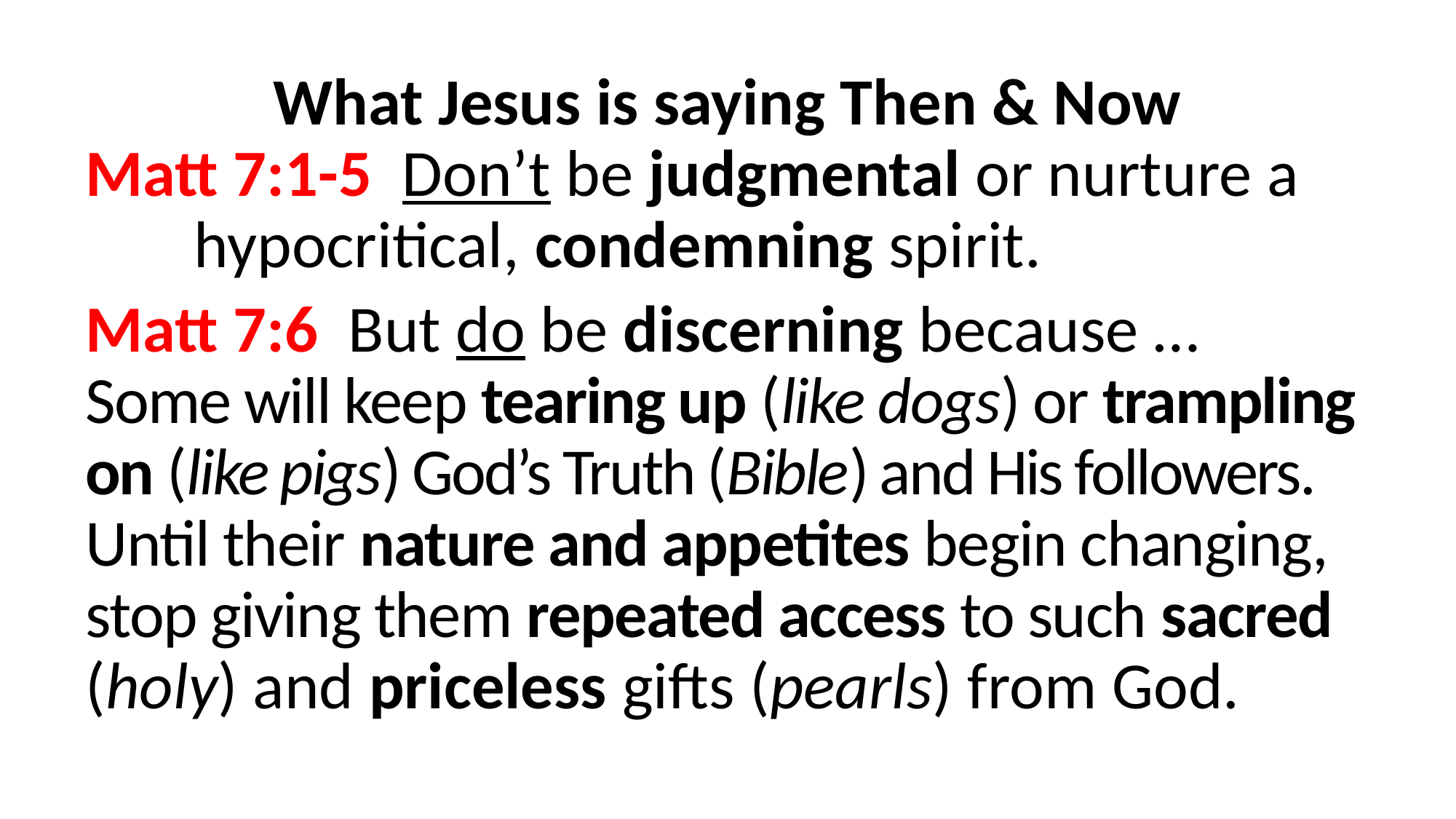

What Jesus is saying Then & Now
Matt 7:1-5  Don’t be judgmental or nurture a 	hypocritical, condemning spirit.

Matt 7:6  But do be discerning because …
Some will keep tearing up (like dogs) or trampling on (like pigs) God’s Truth (Bible) and His followers.
Until their nature and appetites begin changing,
stop giving them repeated access to such sacred (holy) and priceless gifts (pearls) from God.